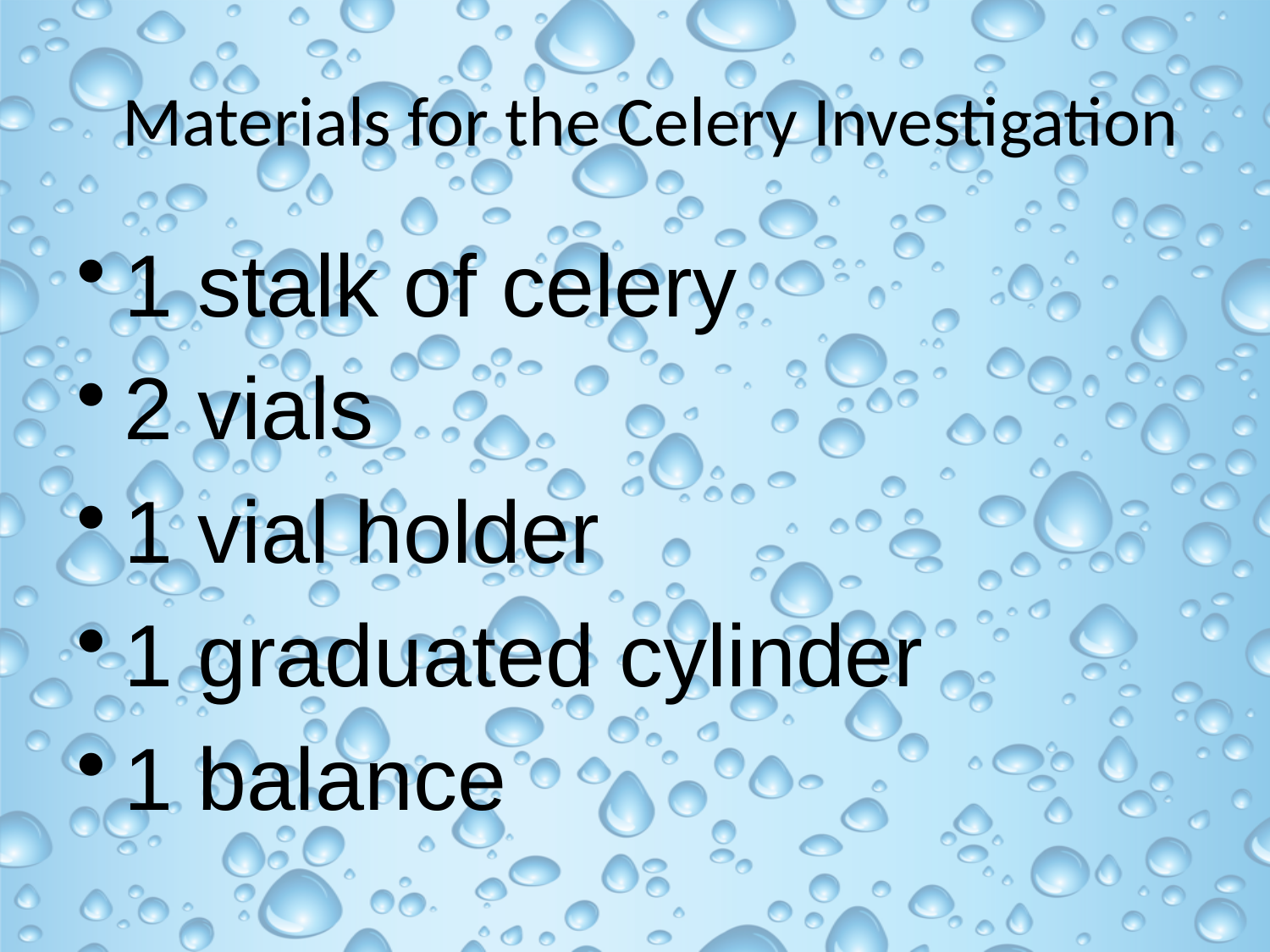

# Materials for the Celery Investigation
1 stalk of celery
2 vials
1 vial holder
1 graduated cylinder
1 balance